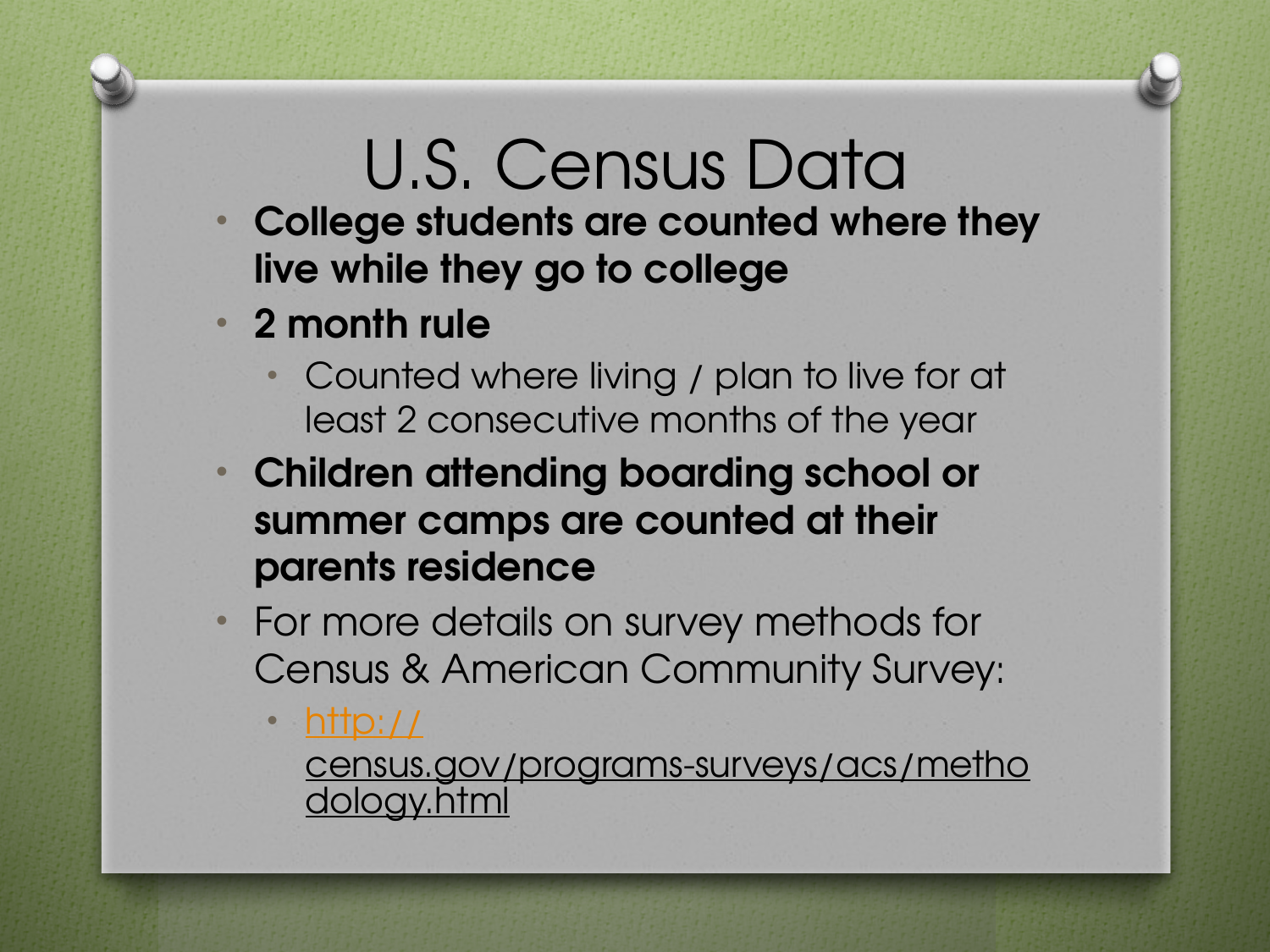

# U.S. Census Data
College students are counted where they live while they go to college
2 month rule
Counted where living / plan to live for at least 2 consecutive months of the year
Children attending boarding school or summer camps are counted at their parents residence
For more details on survey methods for Census & American Community Survey:
http://census.gov/programs-surveys/acs/methodology.html